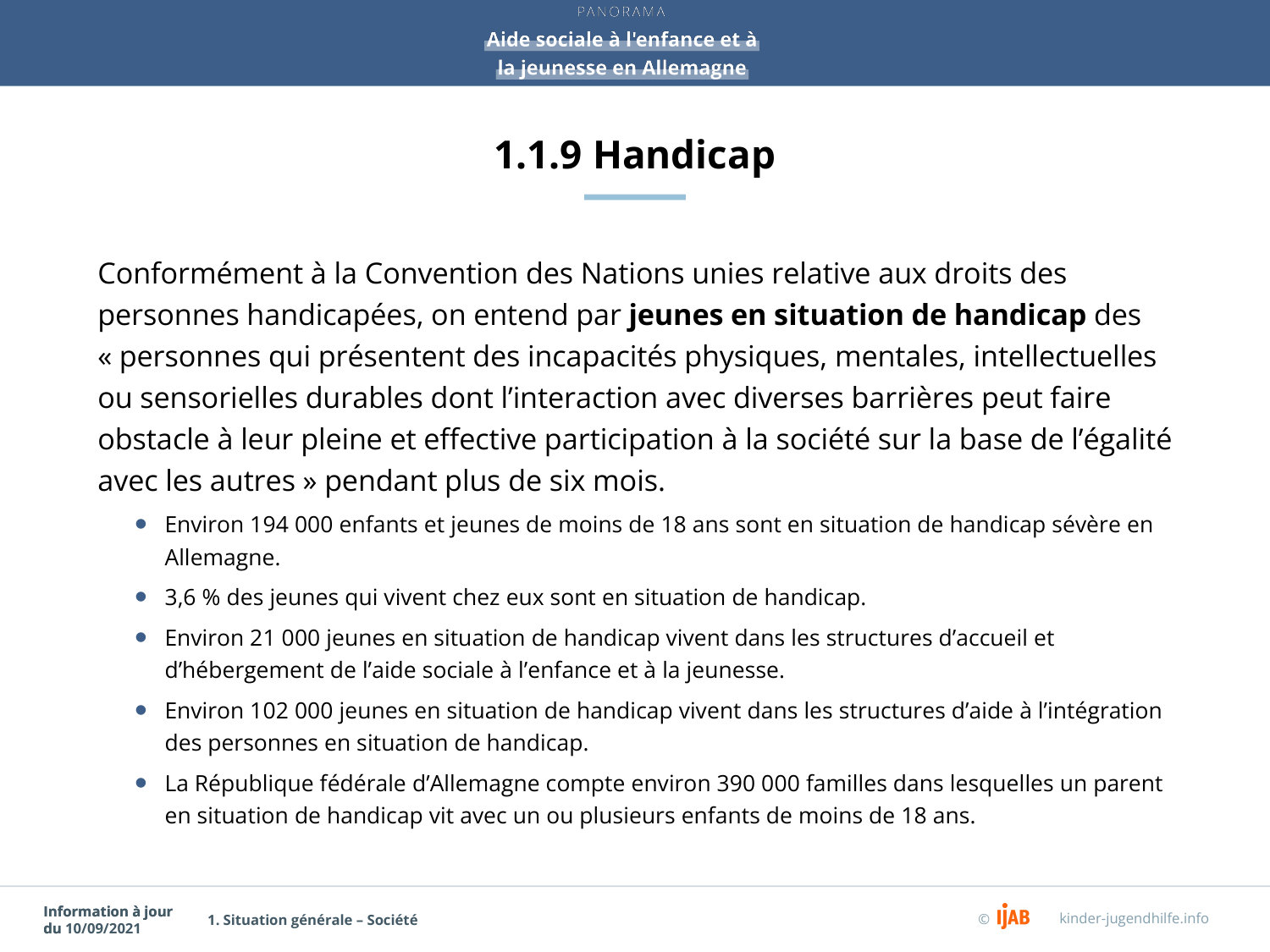

# 1.1.9 Handicap
Conformément à la Convention des Nations unies relative aux droits des personnes handicapées, on entend par jeunes en situation de handicap des « personnes qui présentent des incapacités physiques, mentales, intellectuelles ou sensorielles durables dont l’interaction avec diverses barrières peut faire obstacle à leur pleine et effective participation à la société sur la base de l’égalité avec les autres » pendant plus de six mois.
Environ 194 000 enfants et jeunes de moins de 18 ans sont en situation de handicap sévère en Allemagne.
3,6 % des jeunes qui vivent chez eux sont en situation de handicap.
Environ 21 000 jeunes en situation de handicap vivent dans les structures d’accueil et d’hébergement de l’aide sociale à l’enfance et à la jeunesse.
Environ 102 000 jeunes en situation de handicap vivent dans les structures d’aide à l’intégration des personnes en situation de handicap.
La République fédérale d’Allemagne compte environ 390 000 familles dans lesquelles un parent en situation de handicap vit avec un ou plusieurs enfants de moins de 18 ans.
1. Situation générale – Société